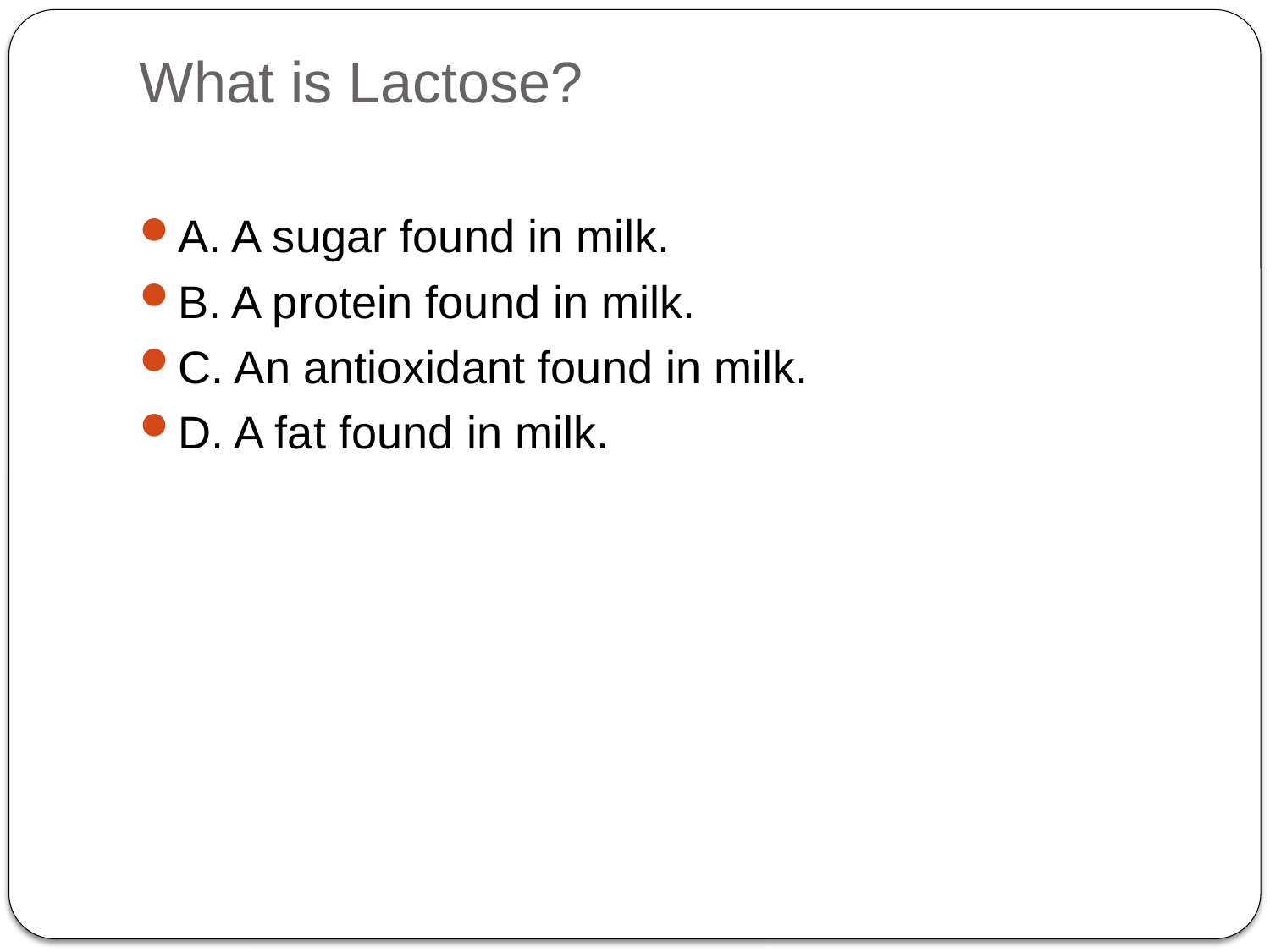

# What is Lactose?
A. A sugar found in milk.
B. A protein found in milk.
C. An antioxidant found in milk.
D. A fat found in milk.